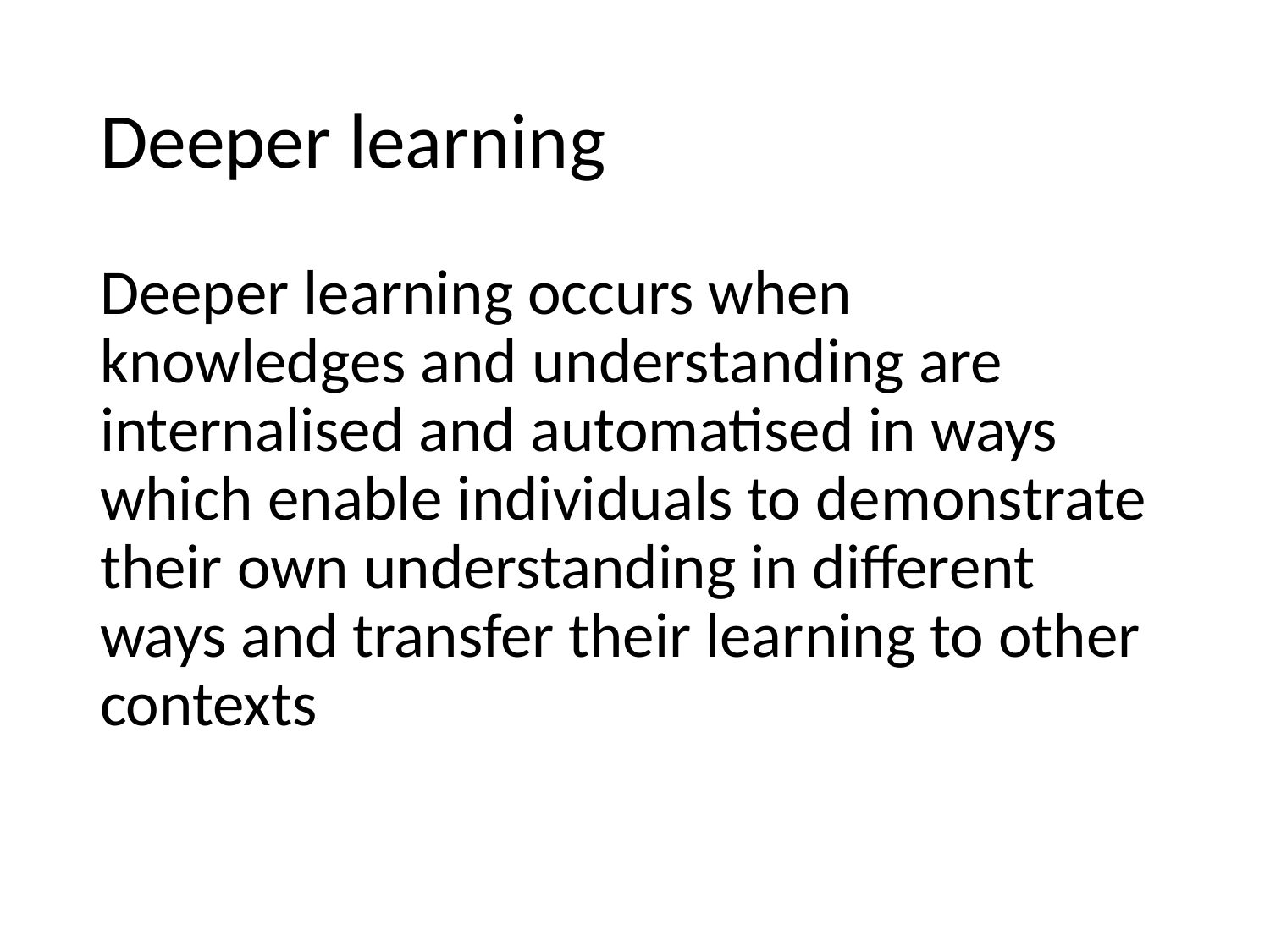

# Deeper learning
Deeper learning occurs when knowledges and understanding are internalised and automatised in ways which enable individuals to demonstrate their own understanding in different ways and transfer their learning to other contexts